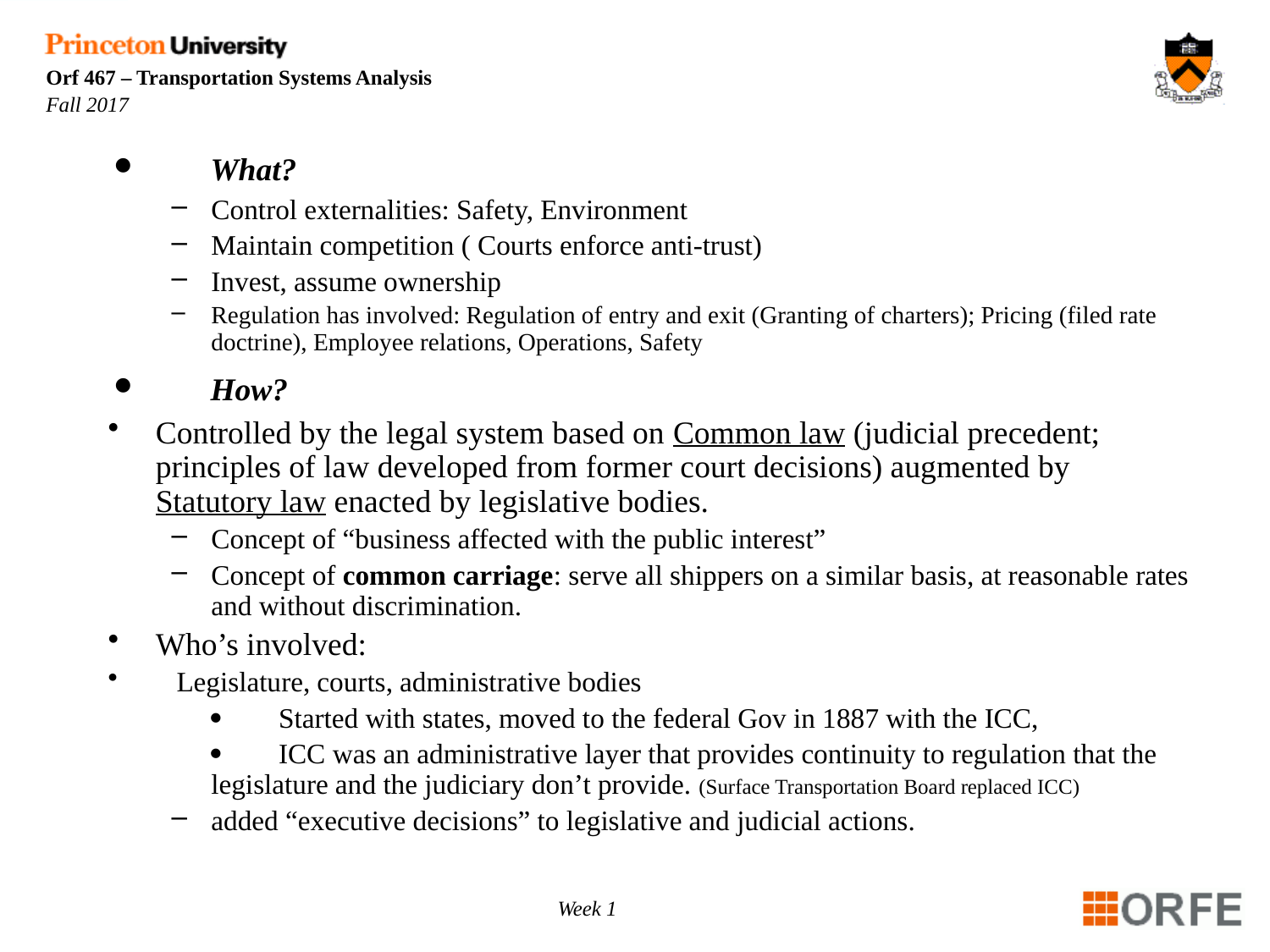

•        What?
Control externalities: Safety, Environment
Maintain competition ( Courts enforce anti-trust)
Invest, assume ownership
Regulation has involved: Regulation of entry and exit (Granting of charters); Pricing (filed rate doctrine), Employee relations, Operations, Safety
 •        How?
Controlled by the legal system based on Common law (judicial precedent; principles of law developed from former court decisions) augmented by Statutory law enacted by legislative bodies.
Concept of “business affected with the public interest”
Concept of common carriage: serve all shippers on a similar basis, at reasonable rates and without discrimination.
Who’s involved:
   Legislature, courts, administrative bodies
	•        Started with states, moved to the federal Gov in 1887 with the ICC,
	•        ICC was an administrative layer that provides continuity to regulation that the legislature and the judiciary don’t provide. (Surface Transportation Board replaced ICC)
added “executive decisions” to legislative and judicial actions.

Week 1